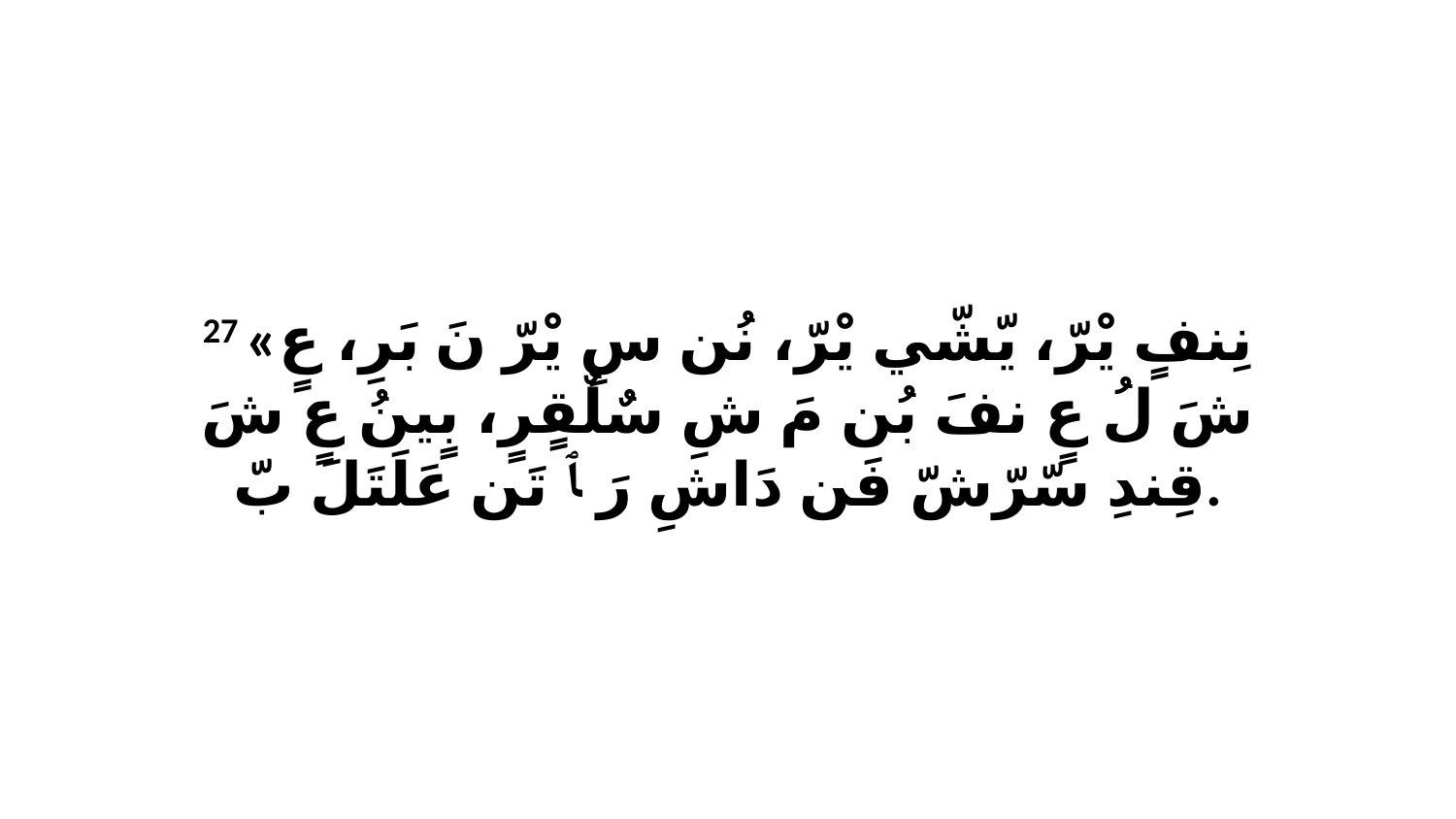

27 «نِنفٍ يْرّ، يّشّي يْرّ، نُن سِ يْرّ نَ بَرِ، عٍ شَ لُ عٍ نفَ بُن مَ شِ سٌلٌقٍرٍ، بٍينُ عٍ شَ قِندِ سّرّشّ فَن دَاشِ رَ ﭑ تَن عَلَتَلَ بّ.